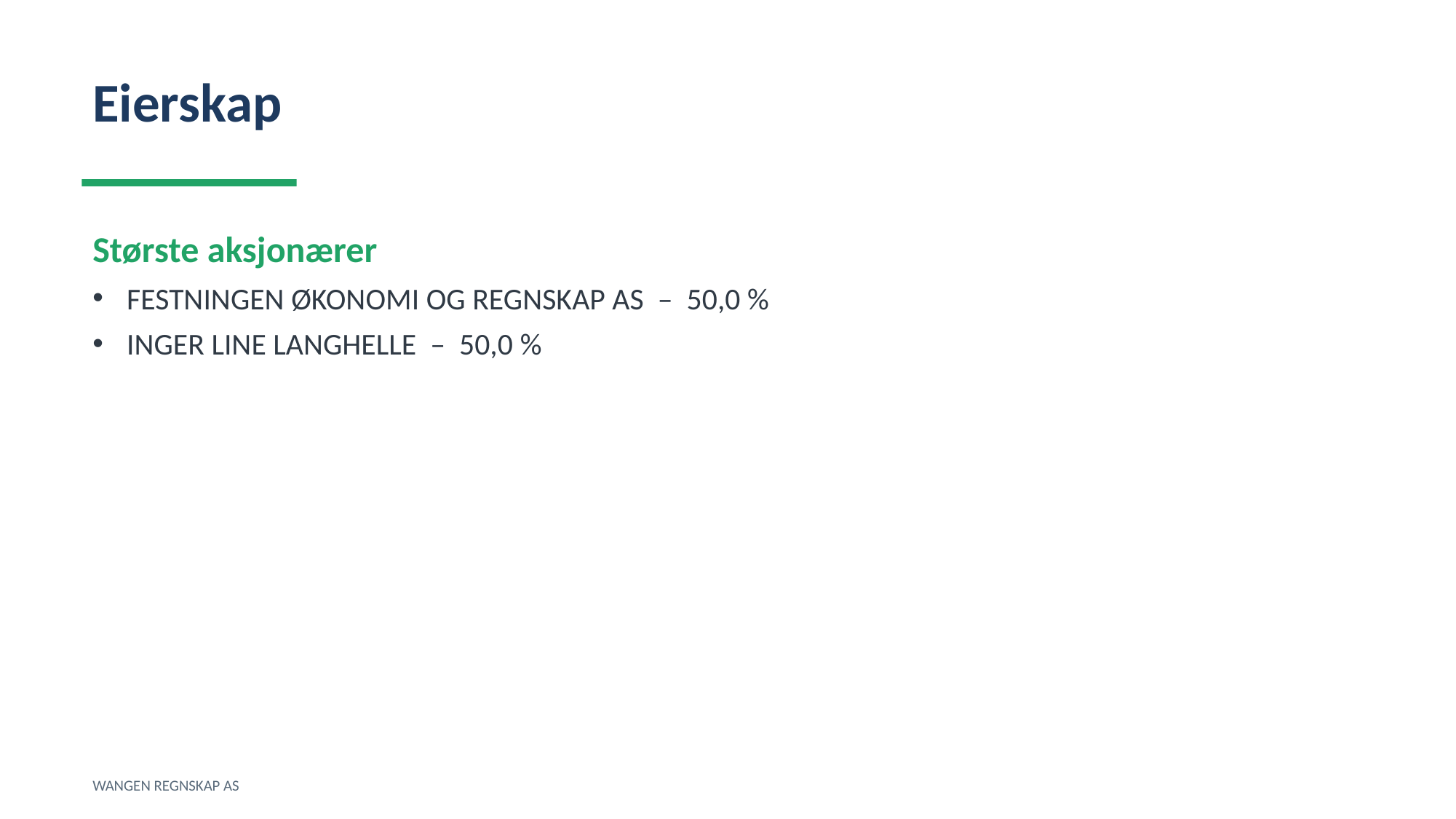

Eierskap

Største aksjonærer
FESTNINGEN ØKONOMI OG REGNSKAP AS  –  50,0 %
INGER LINE LANGHELLE  –  50,0 %
WANGEN REGNSKAP AS